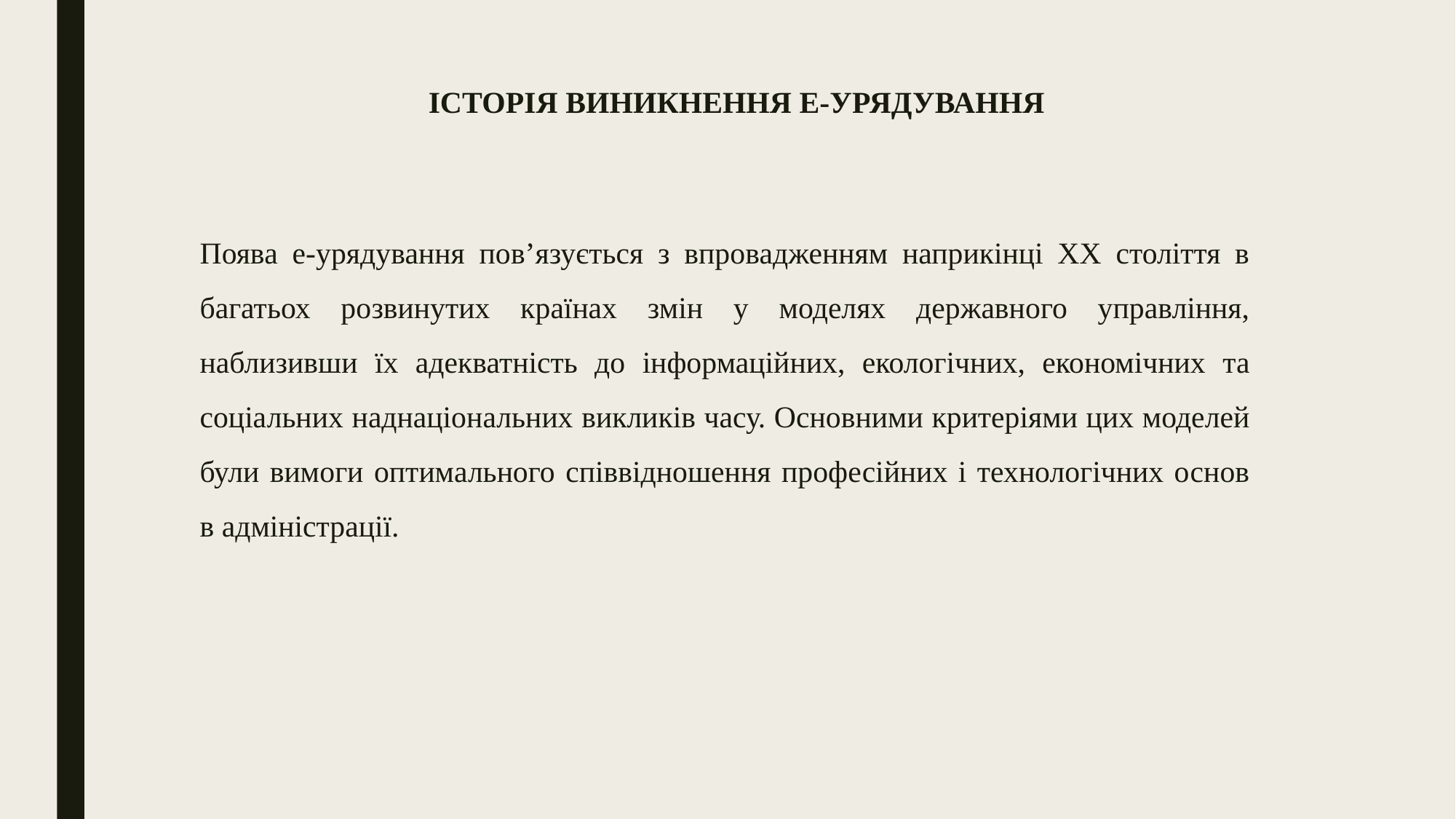

# ІСТОРІЯ ВИНИКНЕННЯ Е-УРЯДУВАННЯ
Поява е-урядування пов’язується з впровадженням наприкінці ХХ століття в багатьох розвинутих країнах змін у моделях державного управління, наблизивши їх адекватність до інформаційних, екологічних, економічних та соціальних наднаціональних викликів часу. Основними критеріями цих моделей були вимоги оптимального співвідношення професійних і технологічних основ в адміністрації.